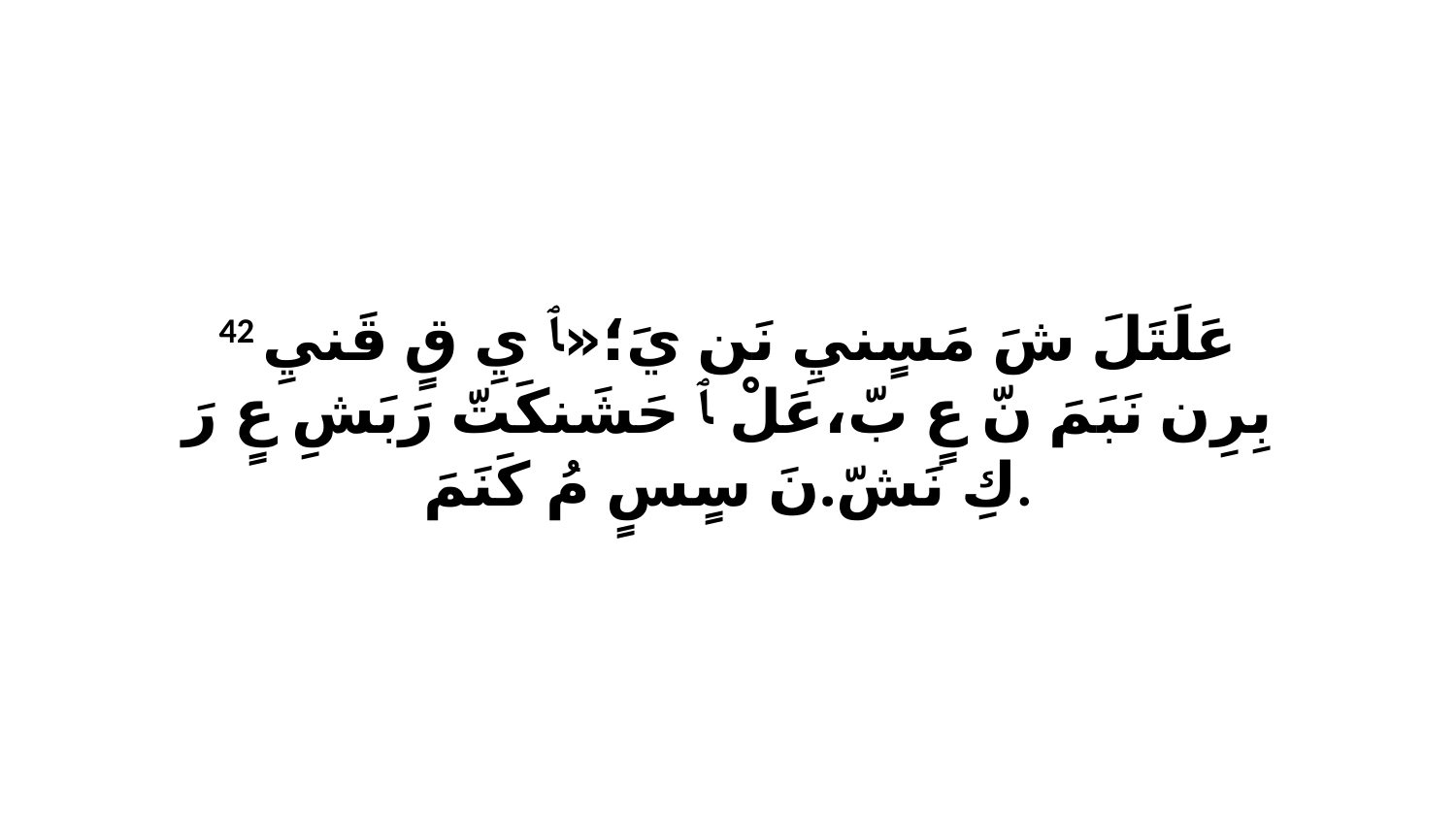

42 عَلَتَلَ شَ مَسٍنيِ نَن يَ؛«ﭑ يِ قٍ قَنيِ بِرِن نَبَمَ نّ عٍ بّ،عَلْ ﭑ حَشَنكَتّ رَبَشِ عٍ رَ كِ نَشّ.نَ سٍسٍ مُ كَنَمَ.